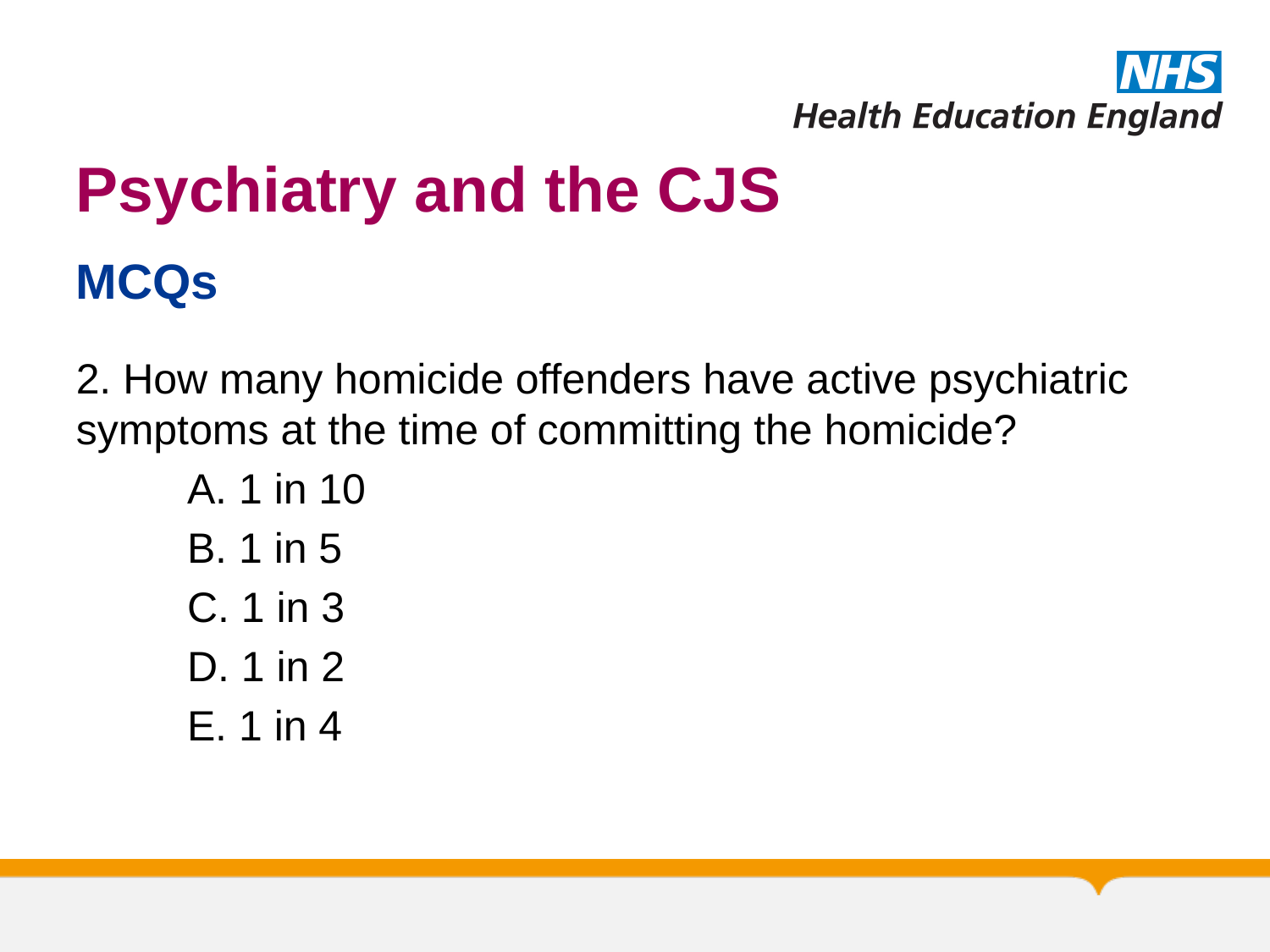

# Psychiatry and the CJS
MCQs
2. How many homicide offenders have active psychiatric symptoms at the time of committing the homicide?
A. 1 in 10
B. 1 in 5
C. 1 in 3
D. 1 in 2
E. 1 in 4